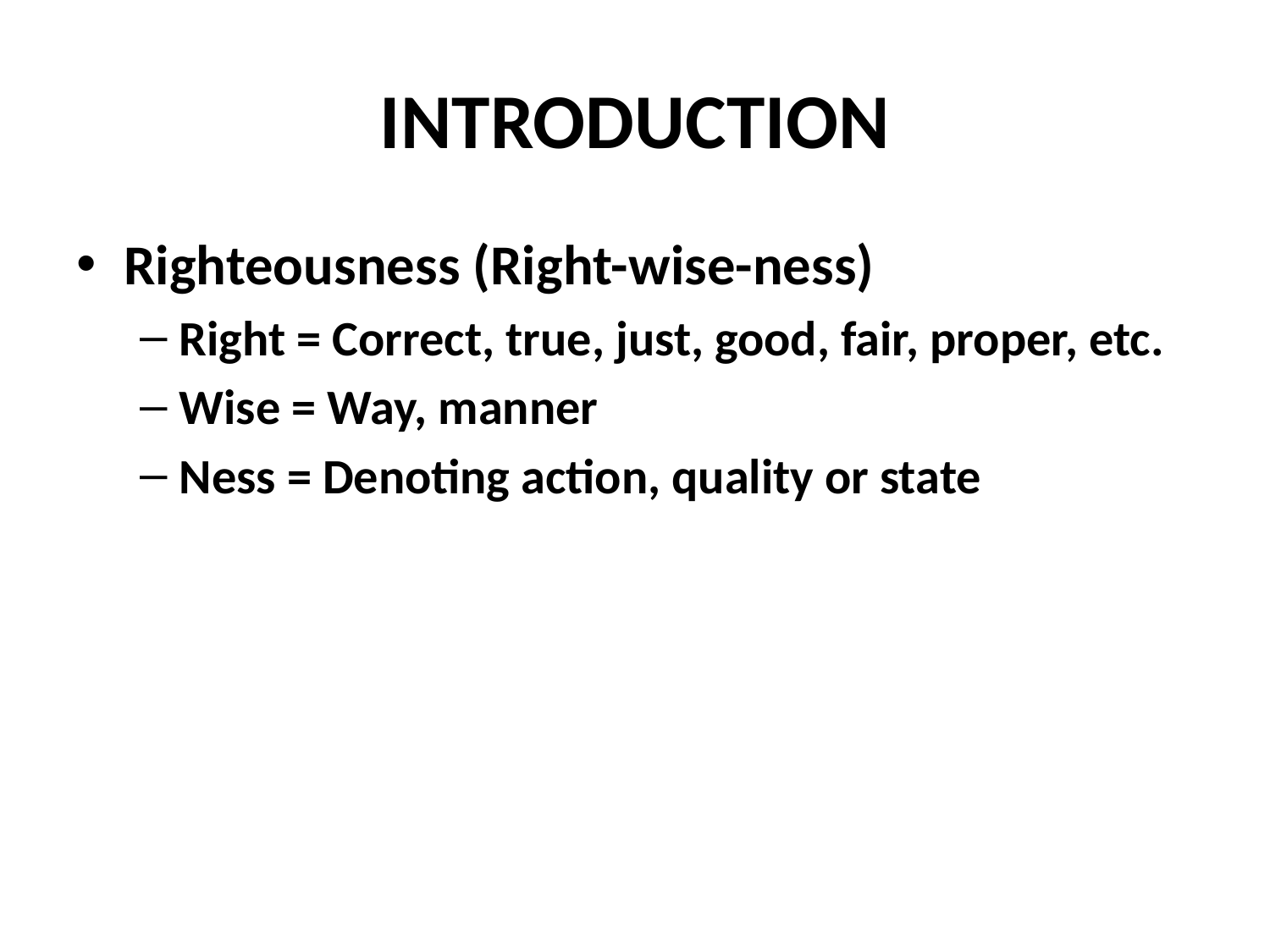

# INTRODUCTION
Righteousness (Right-wise-ness)
Right = Correct, true, just, good, fair, proper, etc.
Wise = Way, manner
Ness = Denoting action, quality or state